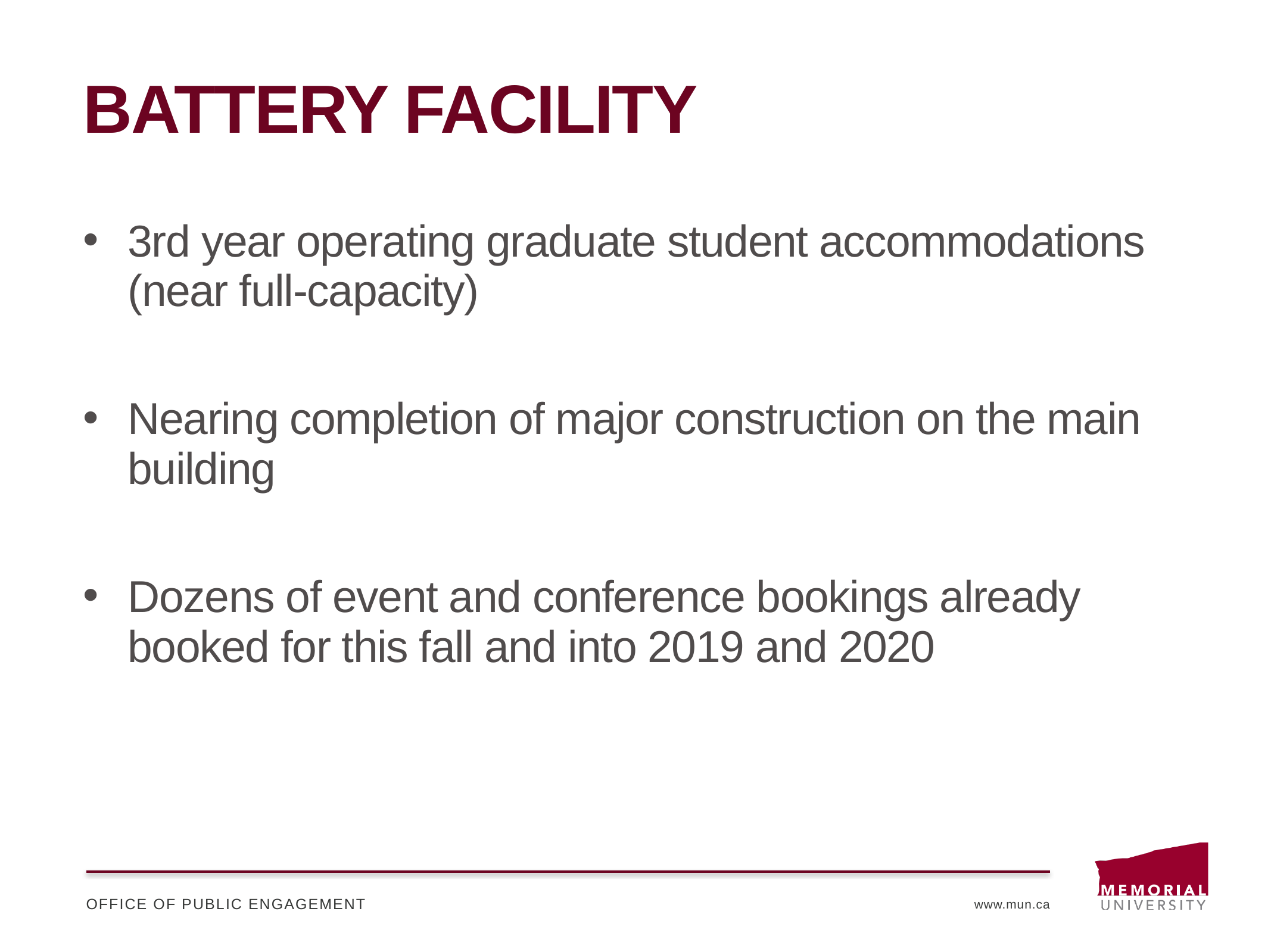

# Battery facility
3rd year operating graduate student accommodations (near full-capacity)

Nearing completion of major construction on the main building

Dozens of event and conference bookings already booked for this fall and into 2019 and 2020

Office of public engagement
www.mun.ca